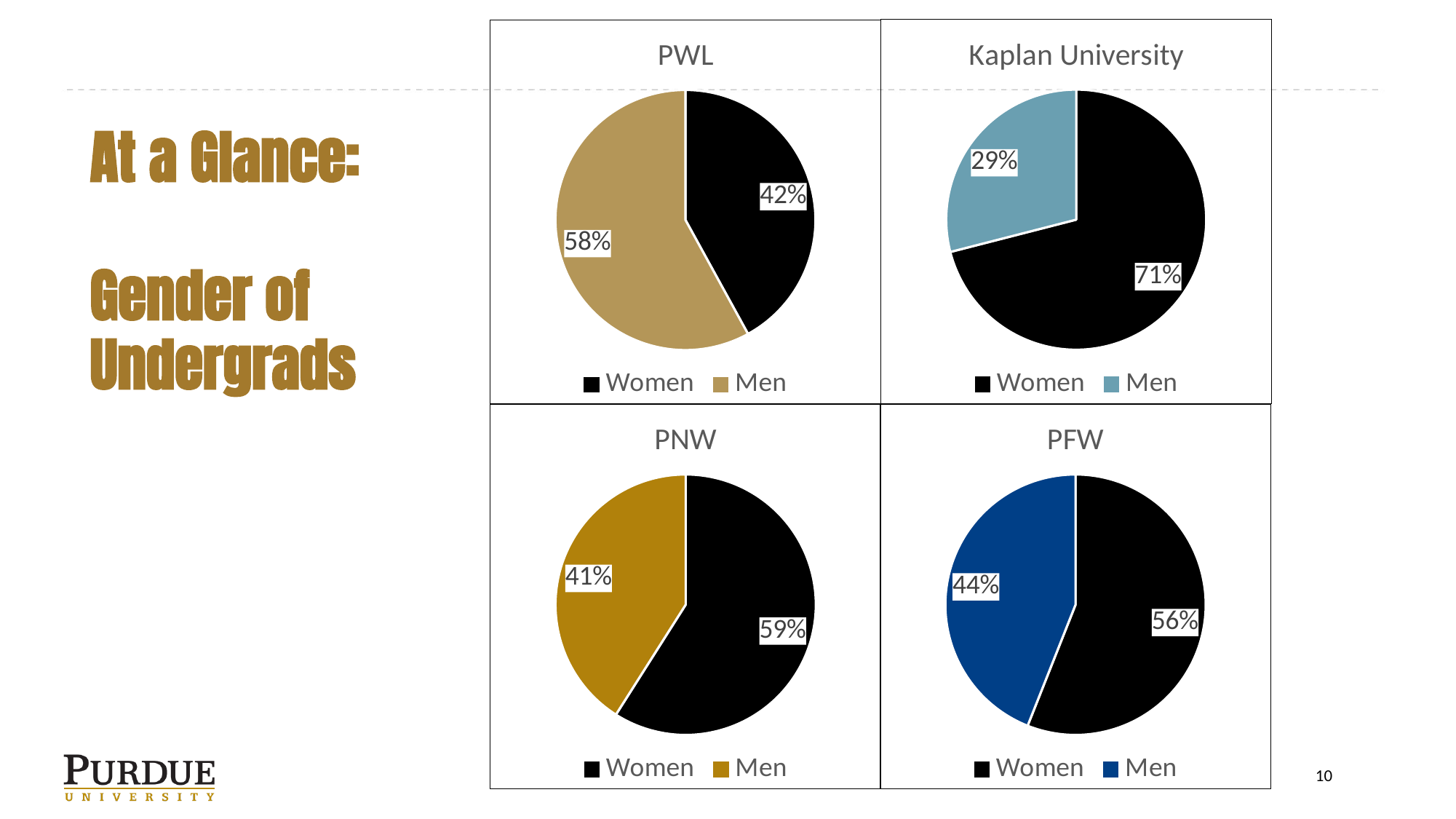

### Chart: Kaplan University

| Category | Gender |  |
|---|---|---|
| Women | 0.71 | None |
| Men | 0.29 | None |

### Chart: PWL

| Category | Gender |
|---|---|
| Women | 0.42 |
| Men | 0.58 |
# At a Glance:
Gender of Undergrads

### Chart: PNW

| Category | Gender |  |
|---|---|---|
| Women | 0.59 | None |
| Men | 0.41 | None |

### Chart: PFW

| Category | Gender |  |
|---|---|---|
| Women | 0.56 | None |
| Men | 0.44 | None |